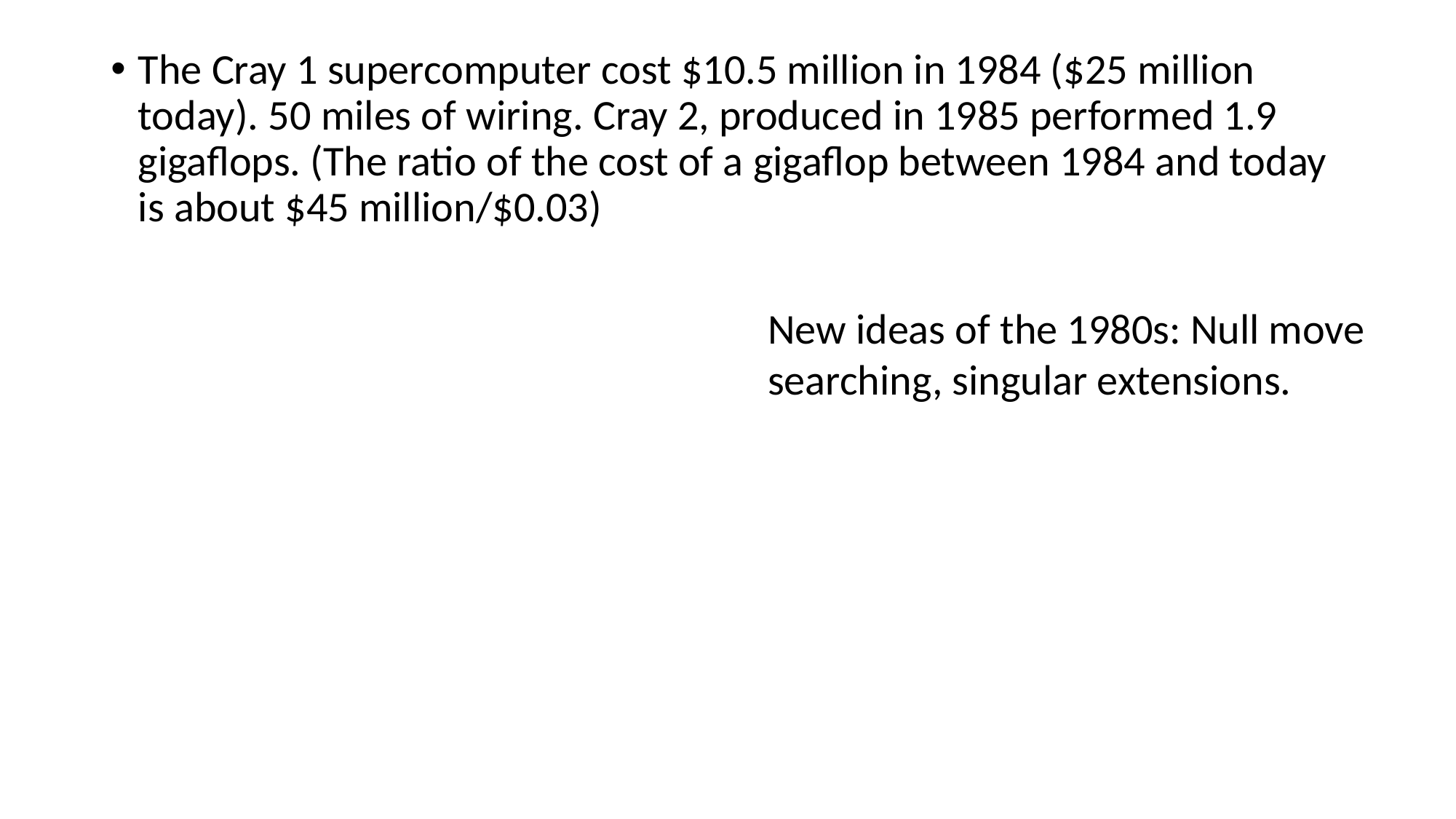

The Cray 1 supercomputer cost $10.5 million in 1984 ($25 million today). 50 miles of wiring. Cray 2, produced in 1985 performed 1.9 gigaflops. (The ratio of the cost of a gigaflop between 1984 and today is about $45 million/$0.03)
New ideas of the 1980s: Null move searching, singular extensions.